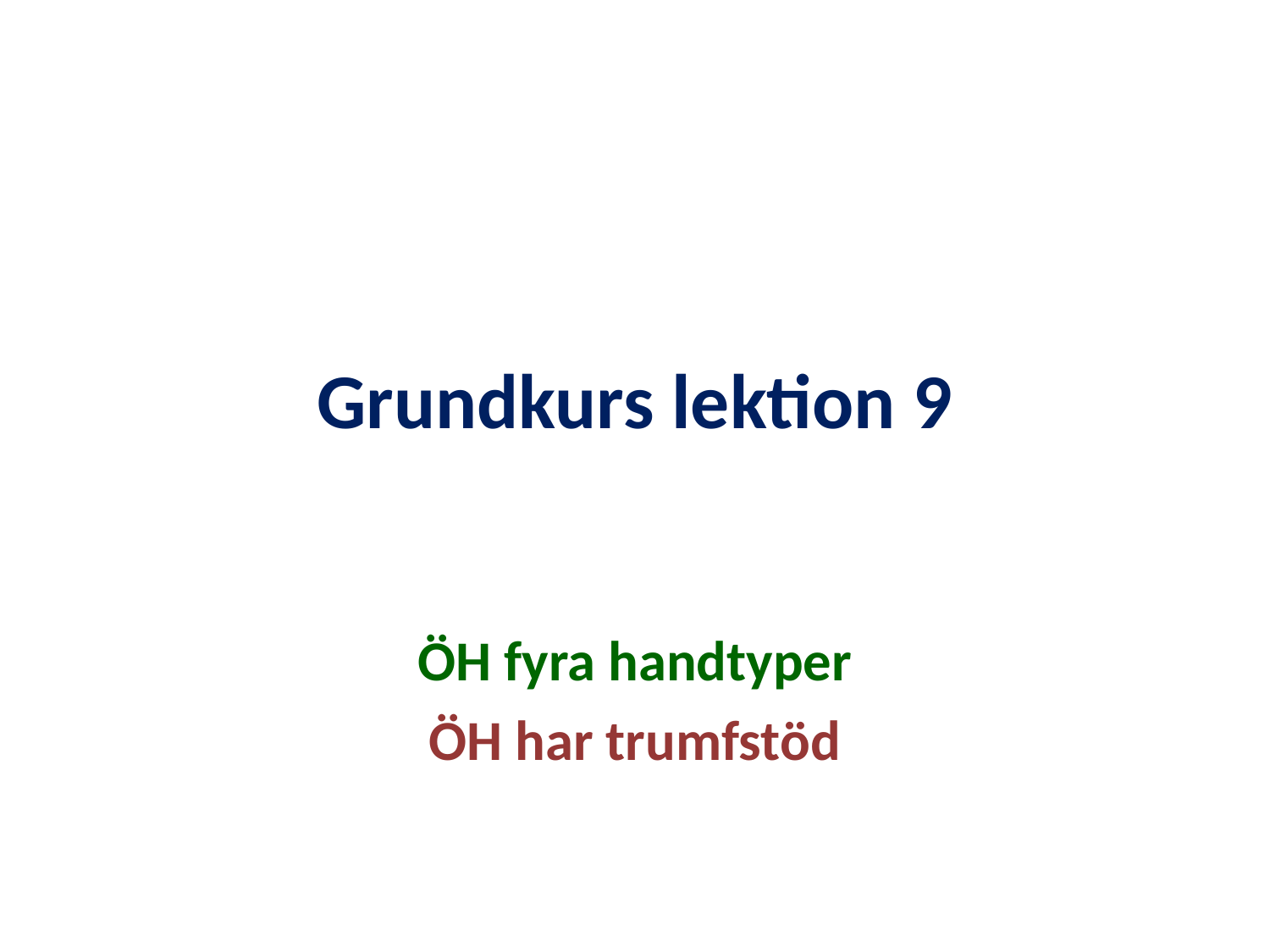

# Grundkurs lektion 9

ÖH fyra handtyper
ÖH har trumfstöd